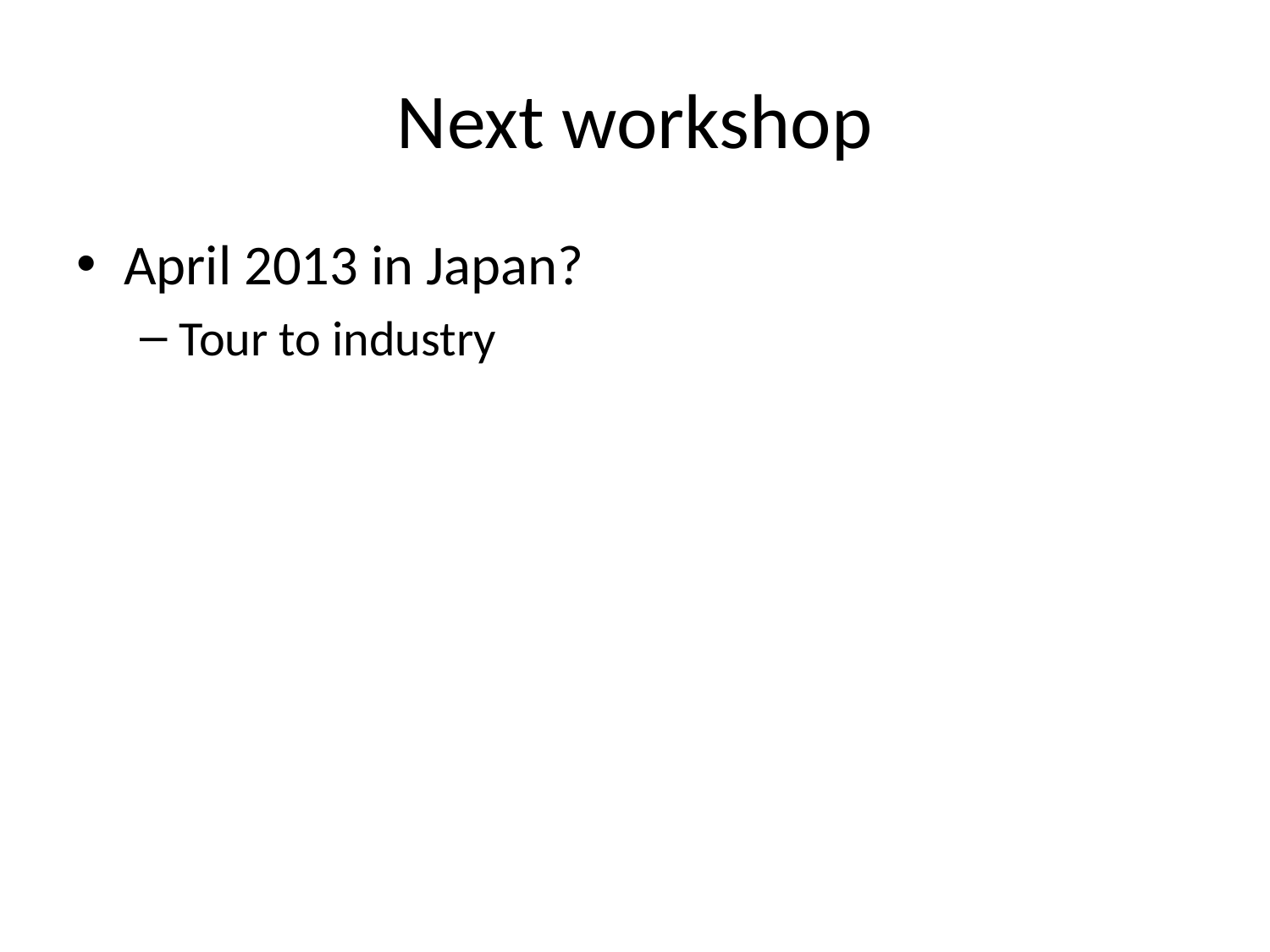

# Next workshop
April 2013 in Japan?
Tour to industry